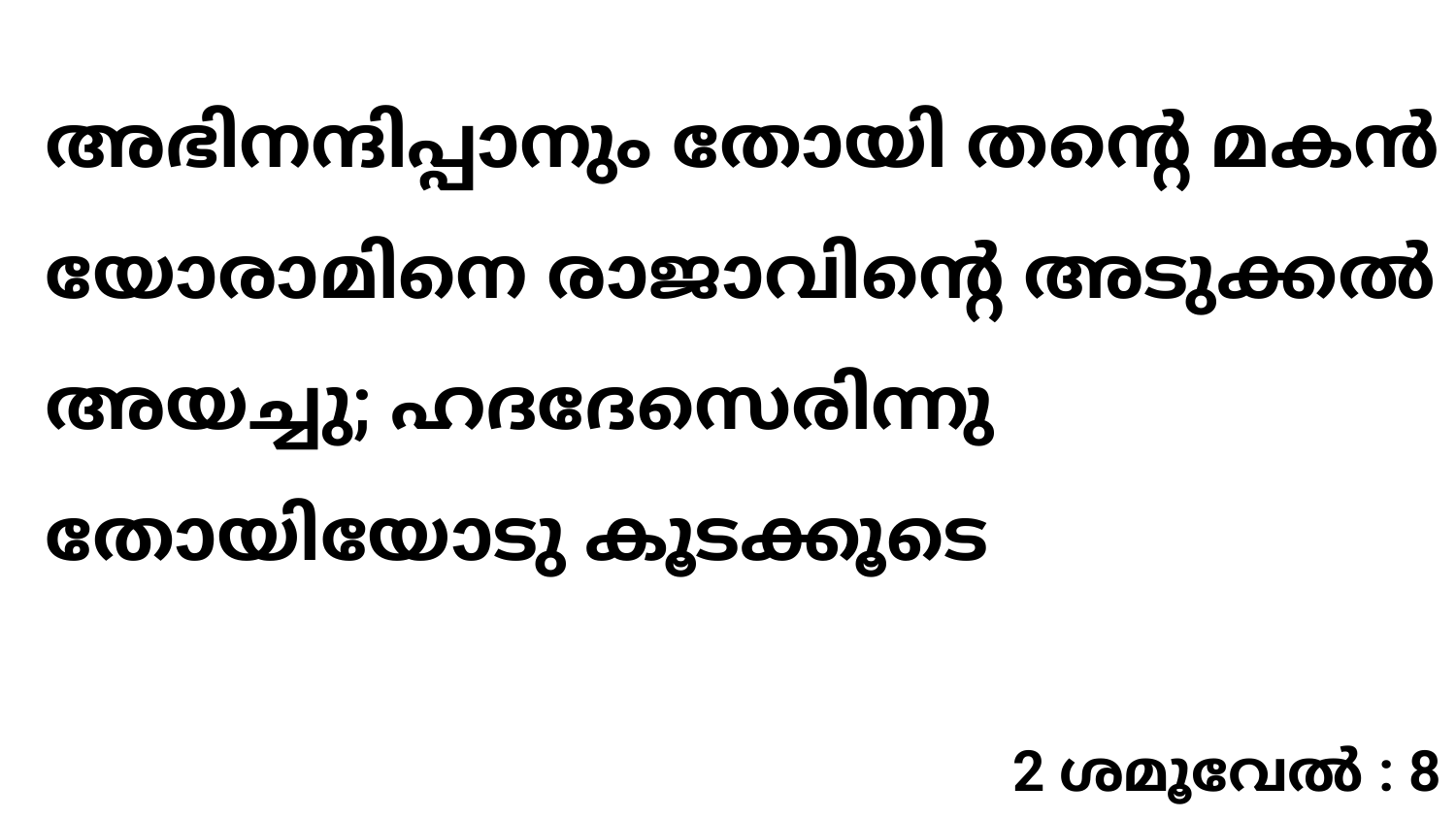

അഭിനന്ദിപ്പാനും തോയി തന്റെ മകൻ യോരാമിനെ രാജാവിന്റെ അടുക്കൽ അയച്ചു; ഹദദേസെരിന്നു തോയിയോടു കൂടക്കൂടെ
2 ശമൂവേൽ : 8